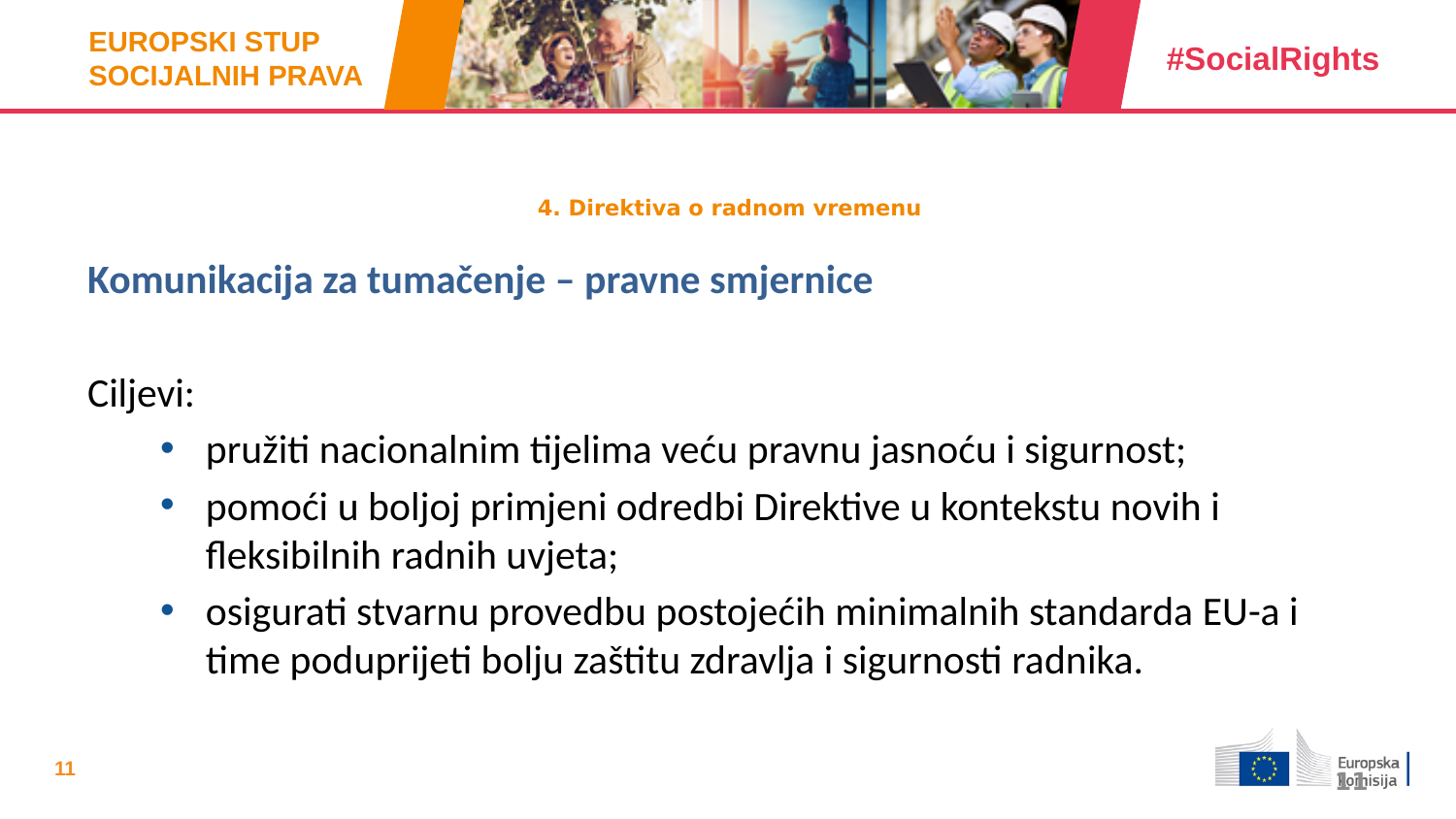

# 4. Direktiva o radnom vremenu
Komunikacija za tumačenje – pravne smjernice

Ciljevi:
pružiti nacionalnim tijelima veću pravnu jasnoću i sigurnost;
pomoći u boljoj primjeni odredbi Direktive u kontekstu novih i fleksibilnih radnih uvjeta;
osigurati stvarnu provedbu postojećih minimalnih standarda EU-a i time poduprijeti bolju zaštitu zdravlja i sigurnosti radnika.

11